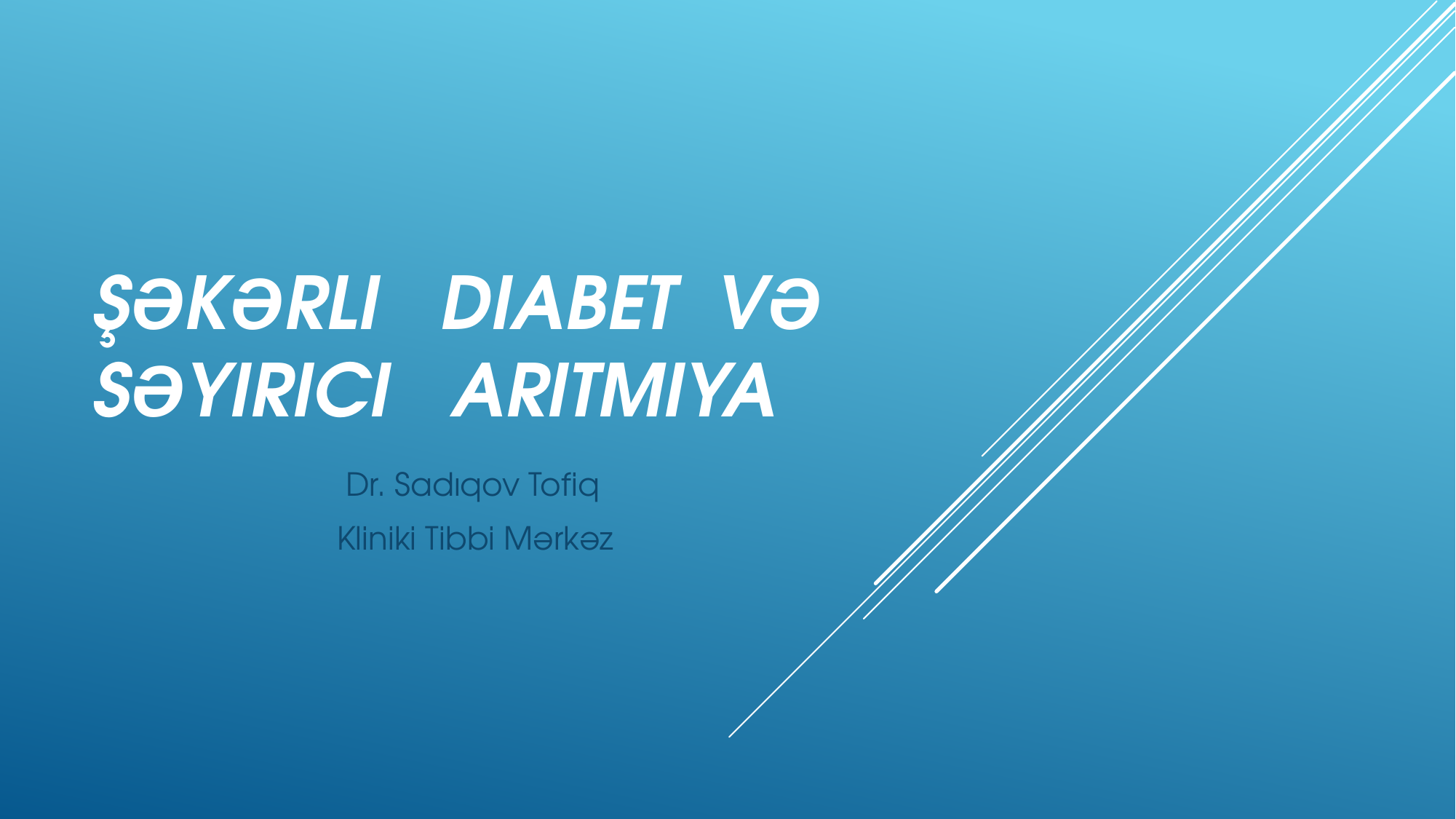

# Şəkərli   diabet  və səyirici   aritmiya
                             Dr. Sadıqov Tofiq
                            Kliniki Tibbi Mərkəz